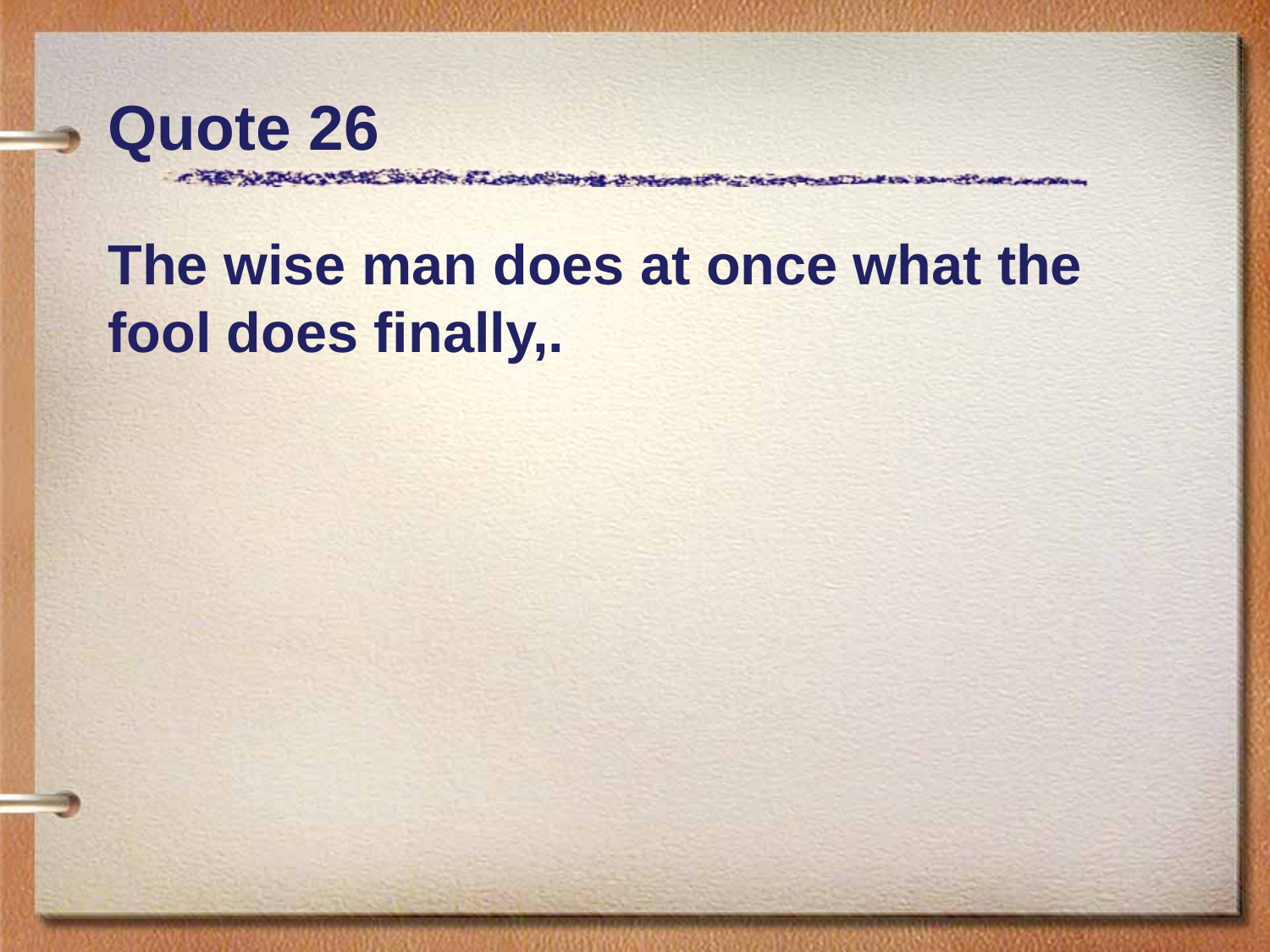

# Quote 26
The wise man does at once what the fool does finally,.